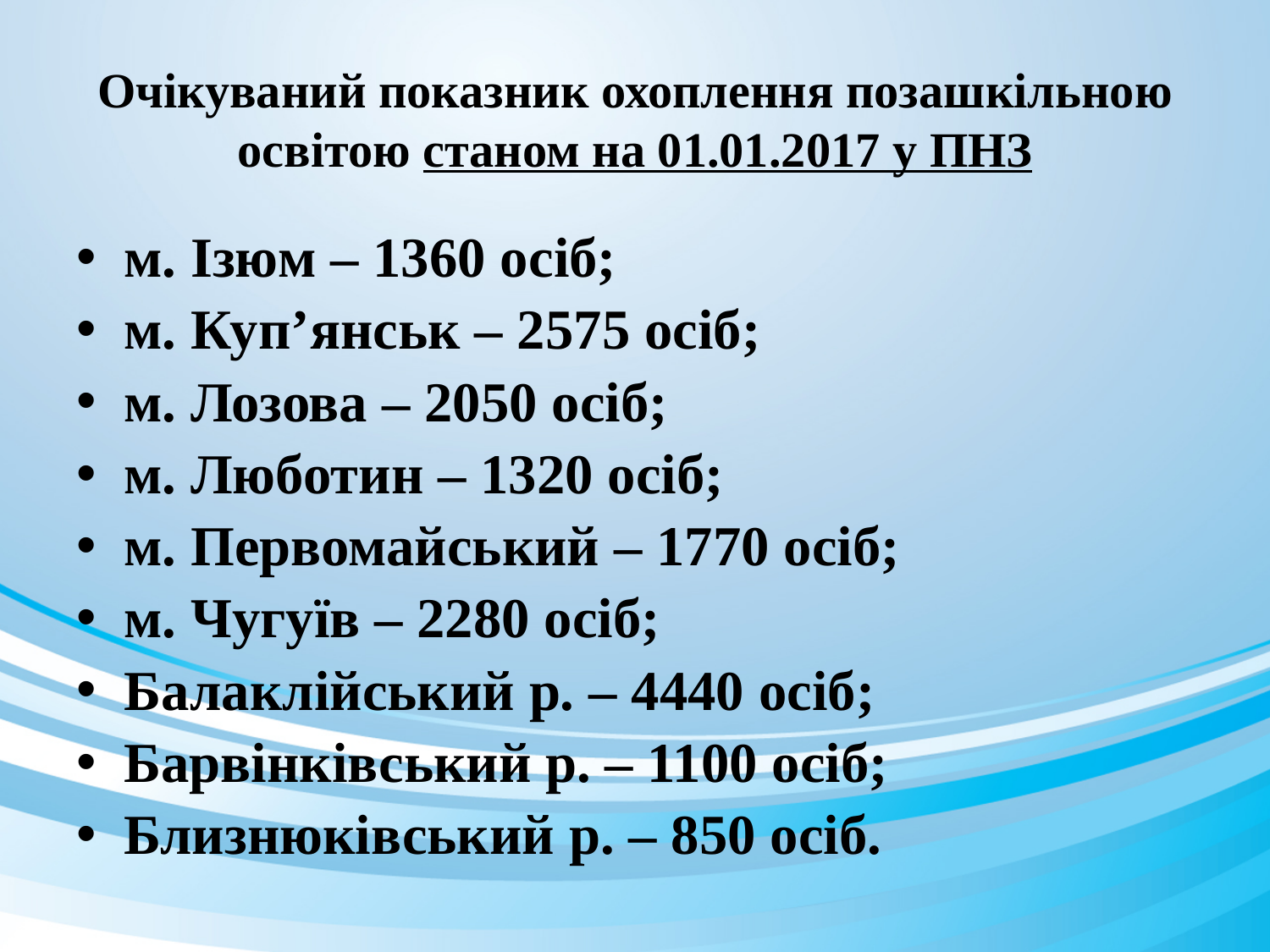

# Очікуваний показник охоплення позашкільною освітою станом на 01.01.2017 у ПНЗ
м. Ізюм – 1360 осіб;
м. Куп’янськ – 2575 осіб;
м. Лозова – 2050 осіб;
м. Люботин – 1320 осіб;
м. Первомайський – 1770 осіб;
м. Чугуїв – 2280 осіб;
Балаклійський р. – 4440 осіб;
Барвінківський р. – 1100 осіб;
Близнюківський р. – 850 осіб.